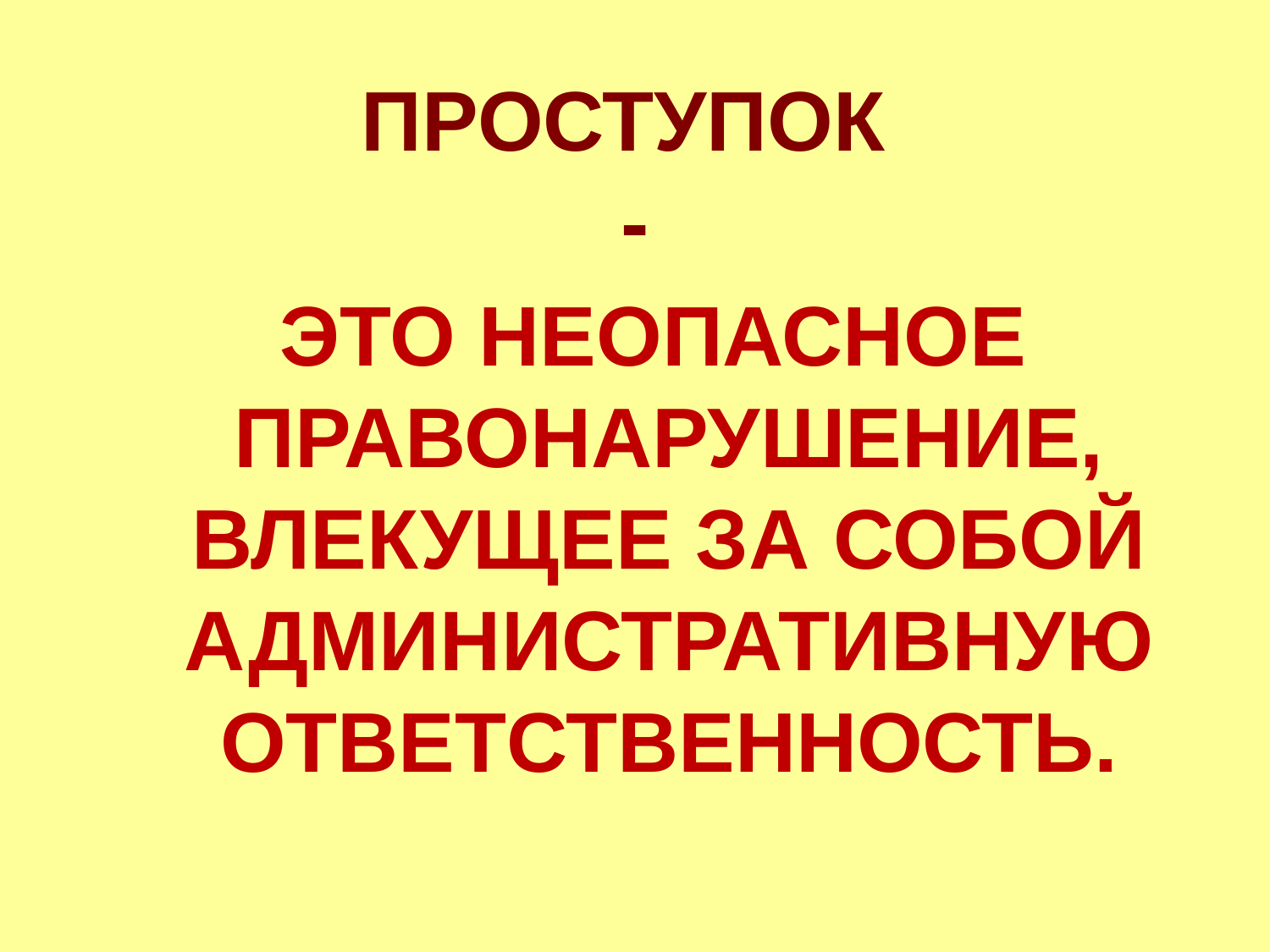

# ПРОСТУПОК -
 ЭТО НЕОПАСНОЕ ПРАВОНАРУШЕНИЕ, ВЛЕКУЩЕЕ ЗА СОБОЙ АДМИНИСТРАТИВНУЮ ОТВЕТСТВЕННОСТЬ.